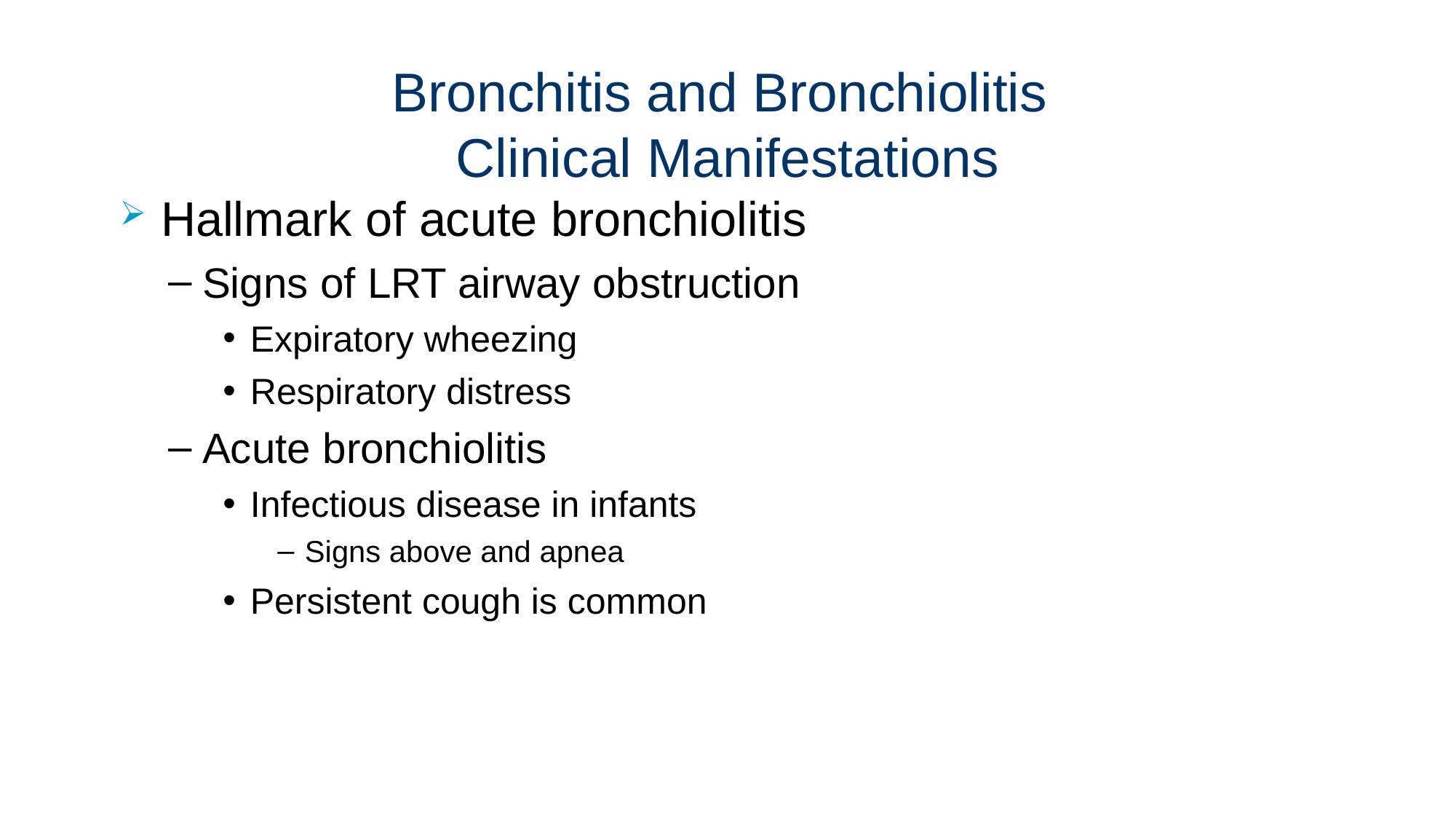

# Bronchitis and Bronchiolitis Clinical Manifestations
Hallmark of acute bronchiolitis
Signs of LRT airway obstruction
Expiratory wheezing
Respiratory distress
Acute bronchiolitis
Infectious disease in infants
Signs above and apnea
Persistent cough is common